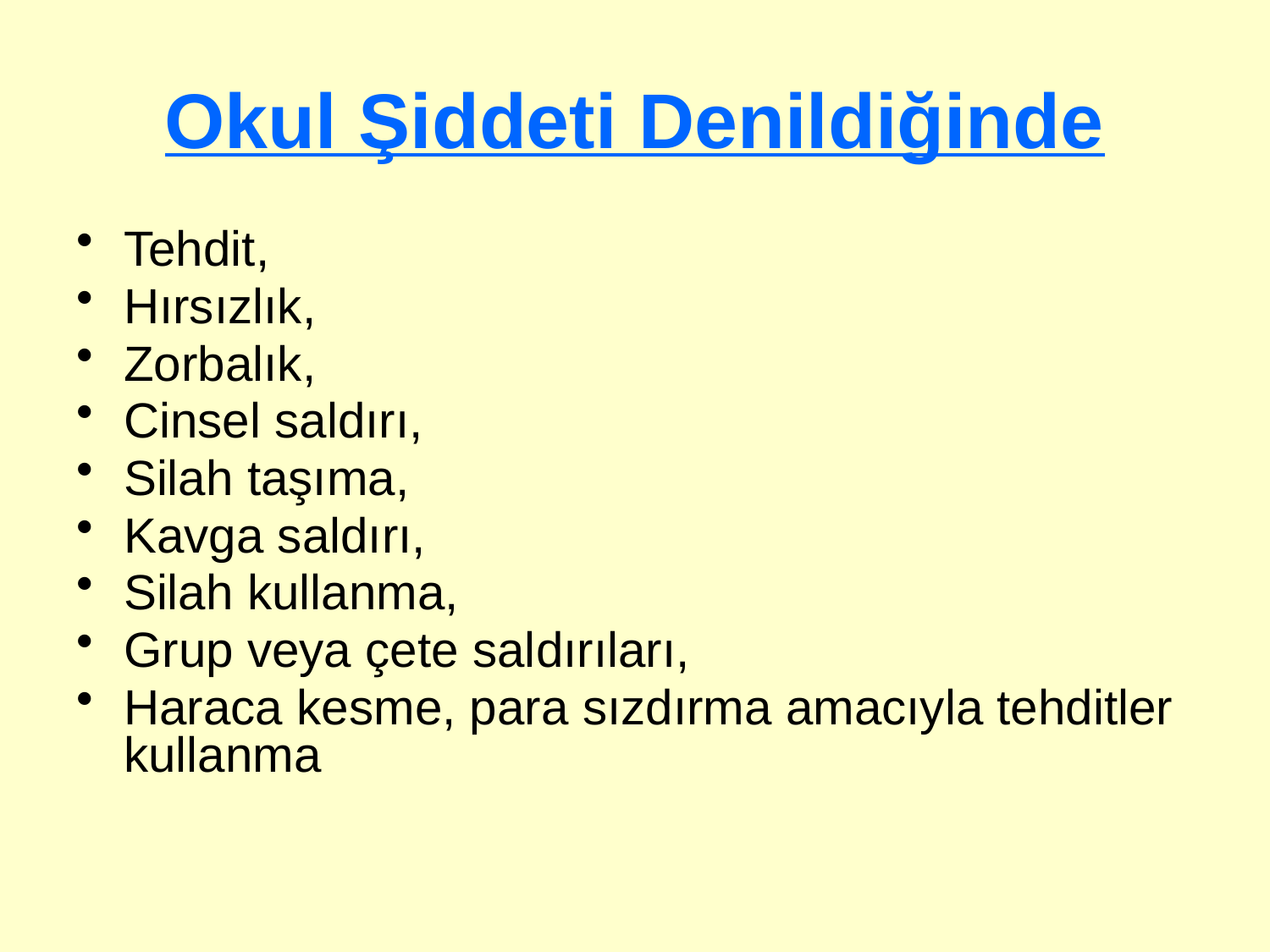

# Okul Şiddeti Denildiğinde
Tehdit,
Hırsızlık,
Zorbalık,
Cinsel saldırı,
Silah taşıma,
Kavga saldırı,
Silah kullanma,
Grup veya çete saldırıları,
Haraca kesme, para sızdırma amacıyla tehditler kullanma